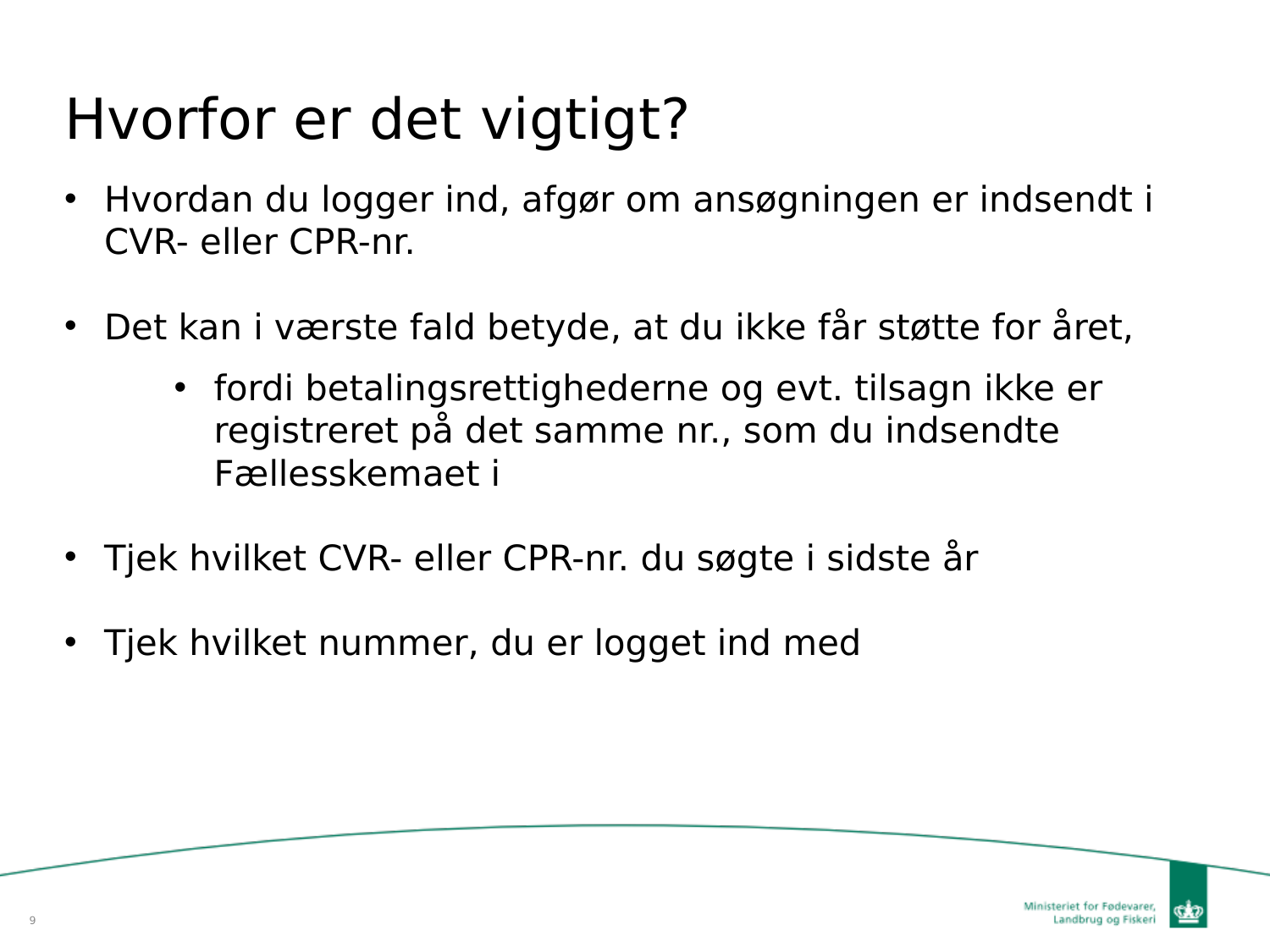

# Hvorfor er det vigtigt?
Hvordan du logger ind, afgør om ansøgningen er indsendt i CVR- eller CPR-nr.

Det kan i værste fald betyde, at du ikke får støtte for året,
fordi betalingsrettighederne og evt. tilsagn ikke er registreret på det samme nr., som du indsendte Fællesskemaet i

Tjek hvilket CVR- eller CPR-nr. du søgte i sidste år

Tjek hvilket nummer, du er logget ind med
9